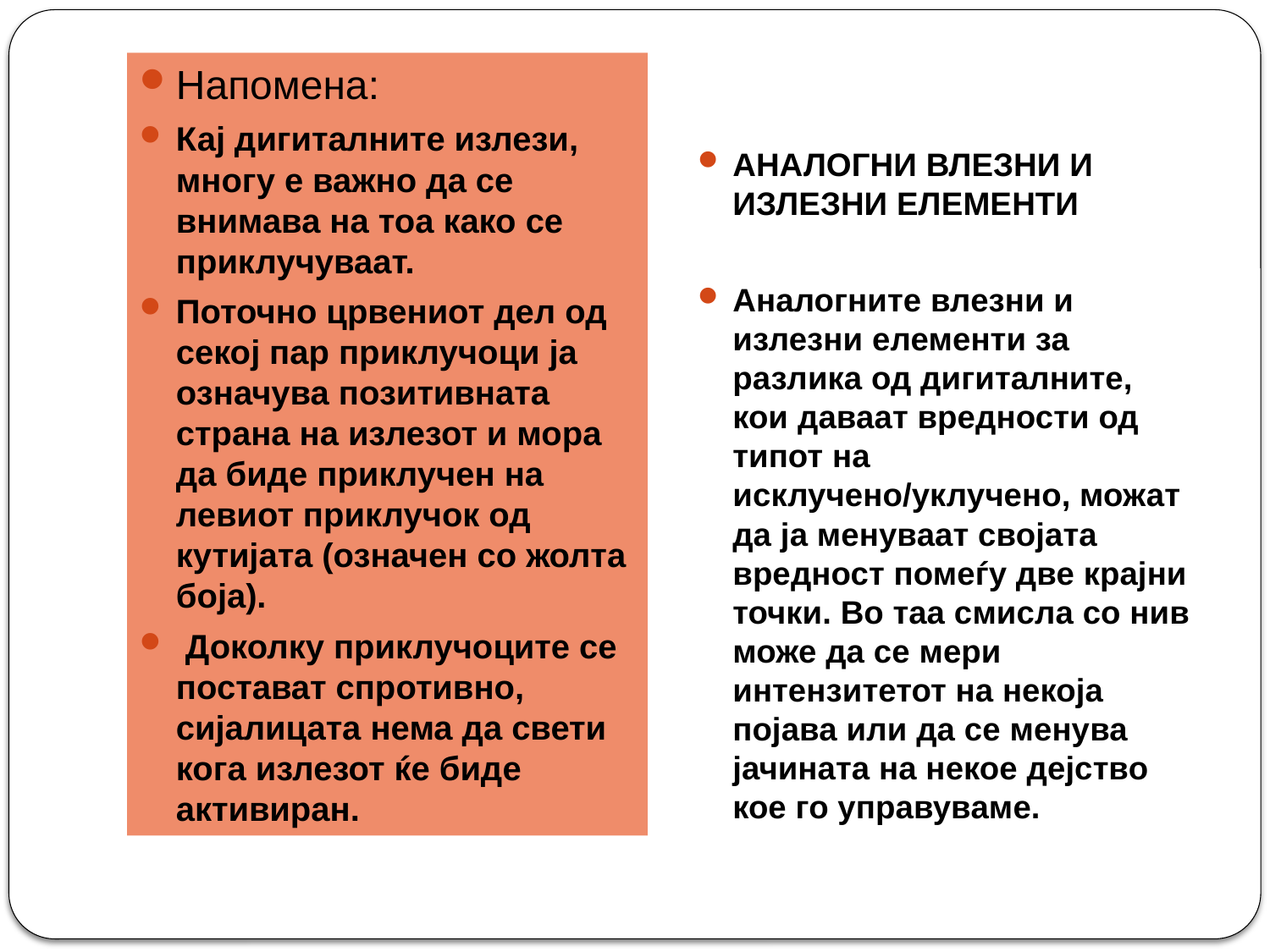

Напомена:
Кај дигиталните излези, многу е важно да се внимава на тоа како се приклучуваат.
Поточно црвениот дел од секој пар приклучоци ја означува позитивната страна на излезот и мора да биде приклучен на левиот приклучок од кутијата (означен со жолта боја).
 Доколку приклучоците се постават спротивно, сијалицата нема да свети кога излезот ќе биде активиран.
АНАЛОГНИ ВЛЕЗНИ И ИЗЛЕЗНИ ЕЛЕМЕНТИ

Аналогните влезни и излезни елементи за разлика од дигиталните, кои даваат вредности од типот на исклучено/уклучено, можат да ја менуваат својата вредност помеѓу две крајни точки. Во таа смисла со нив може да се мери интензитетот на некоја појава или да се менува јачината на некое дејство кое го управуваме.